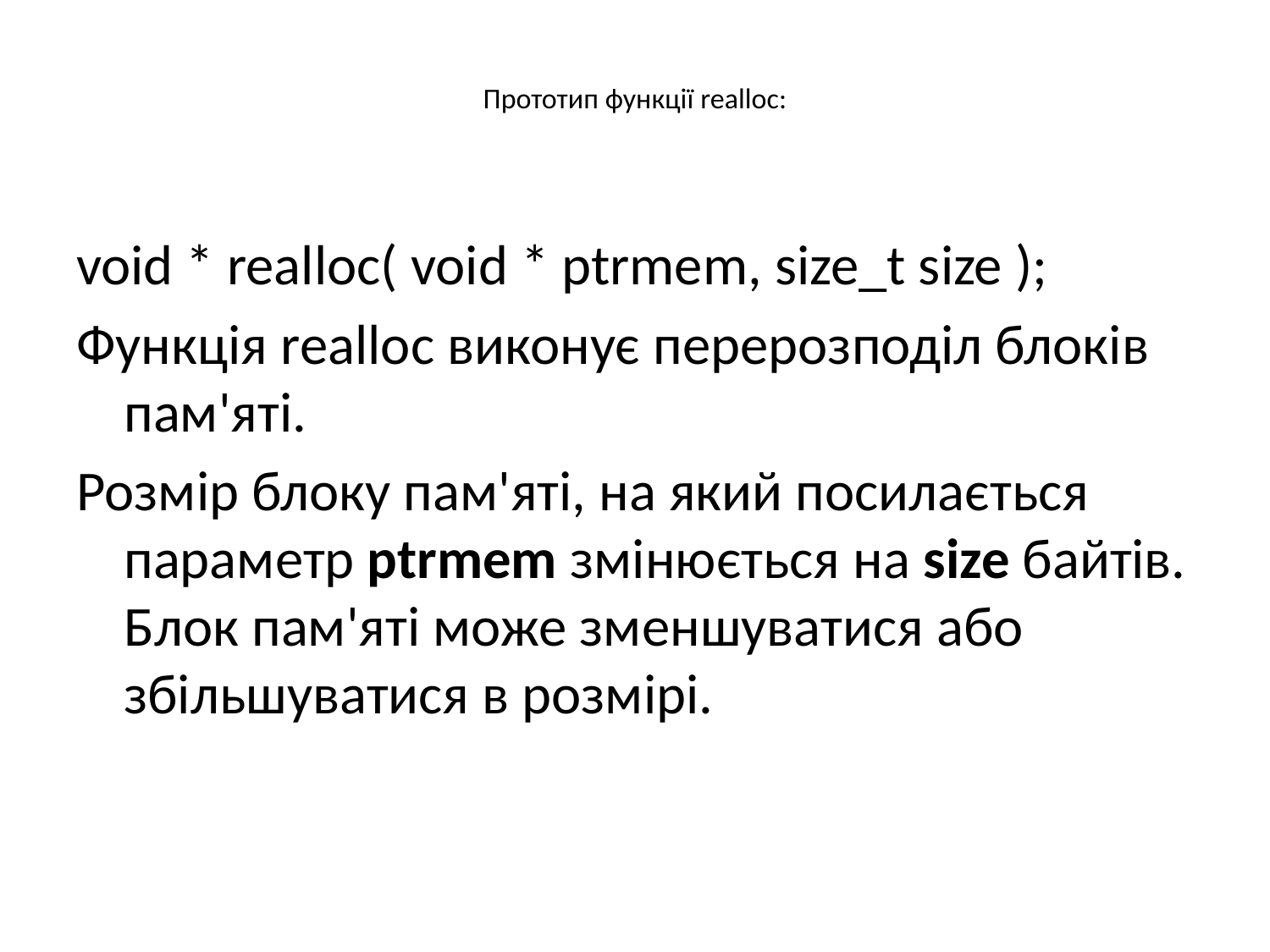

# Прототип функції realloc:
void * realloc( void * ptrmem, size_t size );
Функція realloc виконує перерозподіл блоків пам'яті.
Розмір блоку пам'яті, на який посилається параметр ptrmem змінюється на size байтів. Блок пам'яті може зменшуватися або збільшуватися в розмірі.